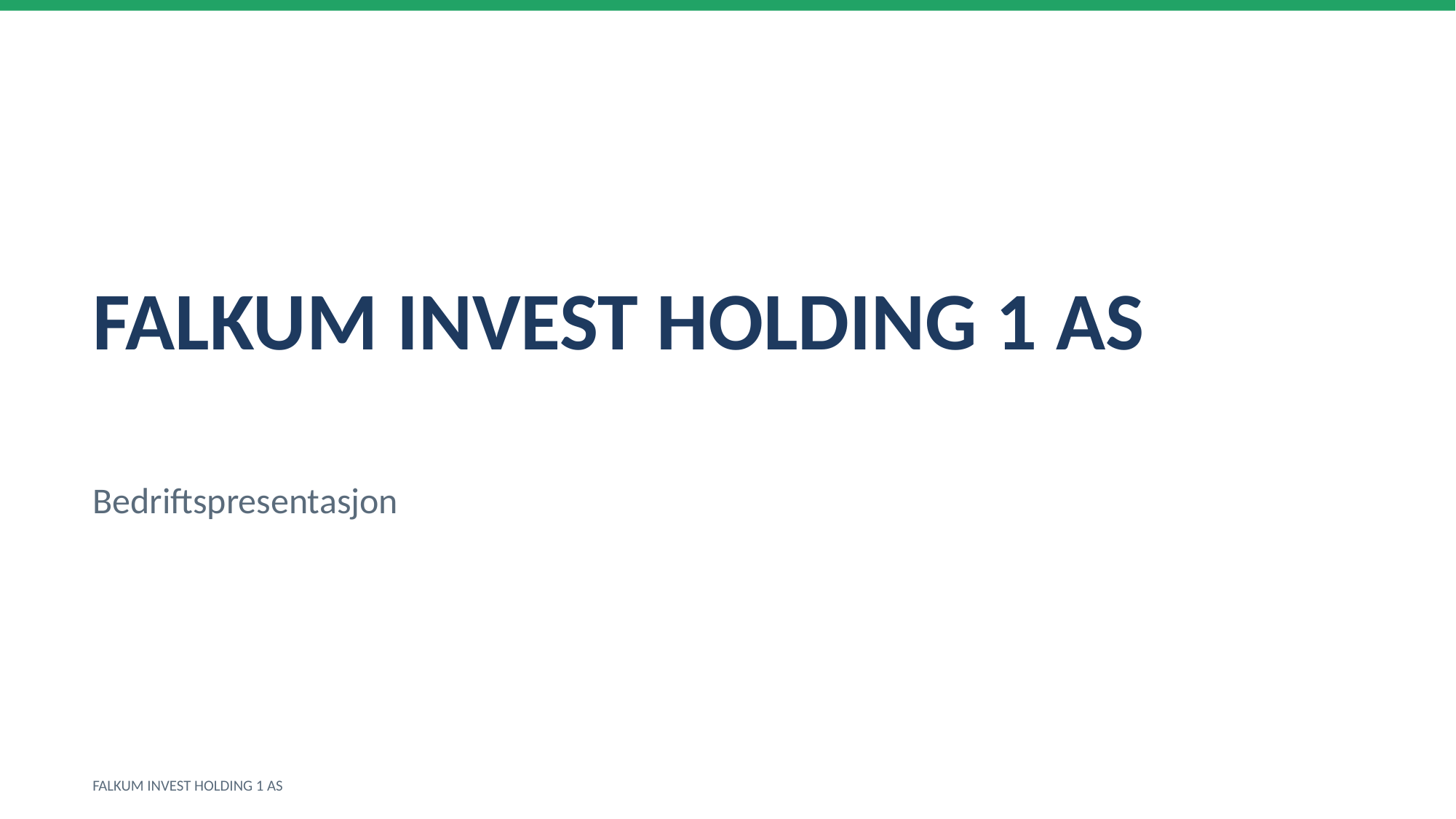

FALKUM INVEST HOLDING 1 AS
Bedriftspresentasjon
FALKUM INVEST HOLDING 1 AS